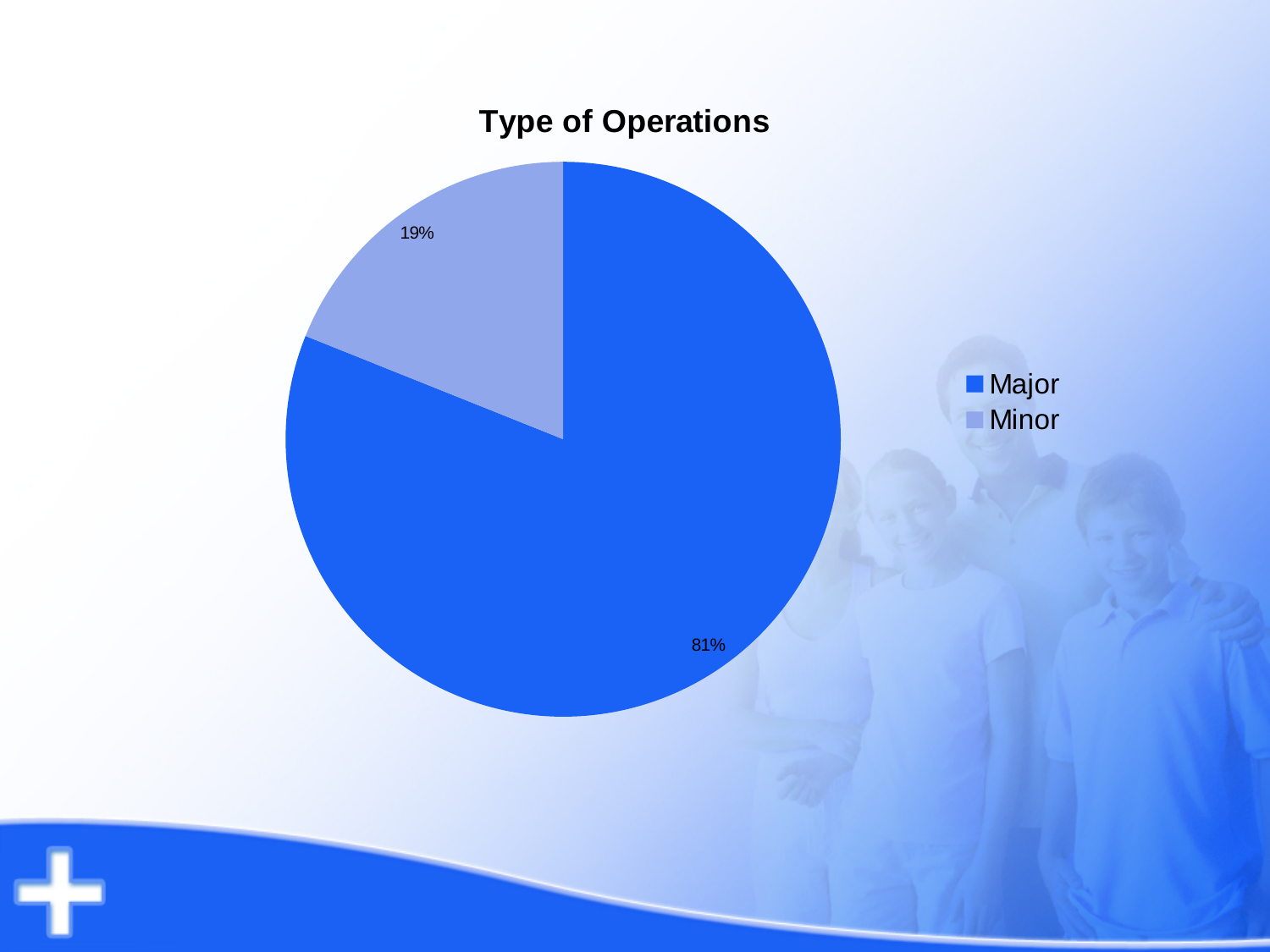

### Chart: Type of Operations

| Category | Operations |
|---|---|
| Major | 227.0 |
| Minor | 53.0 |